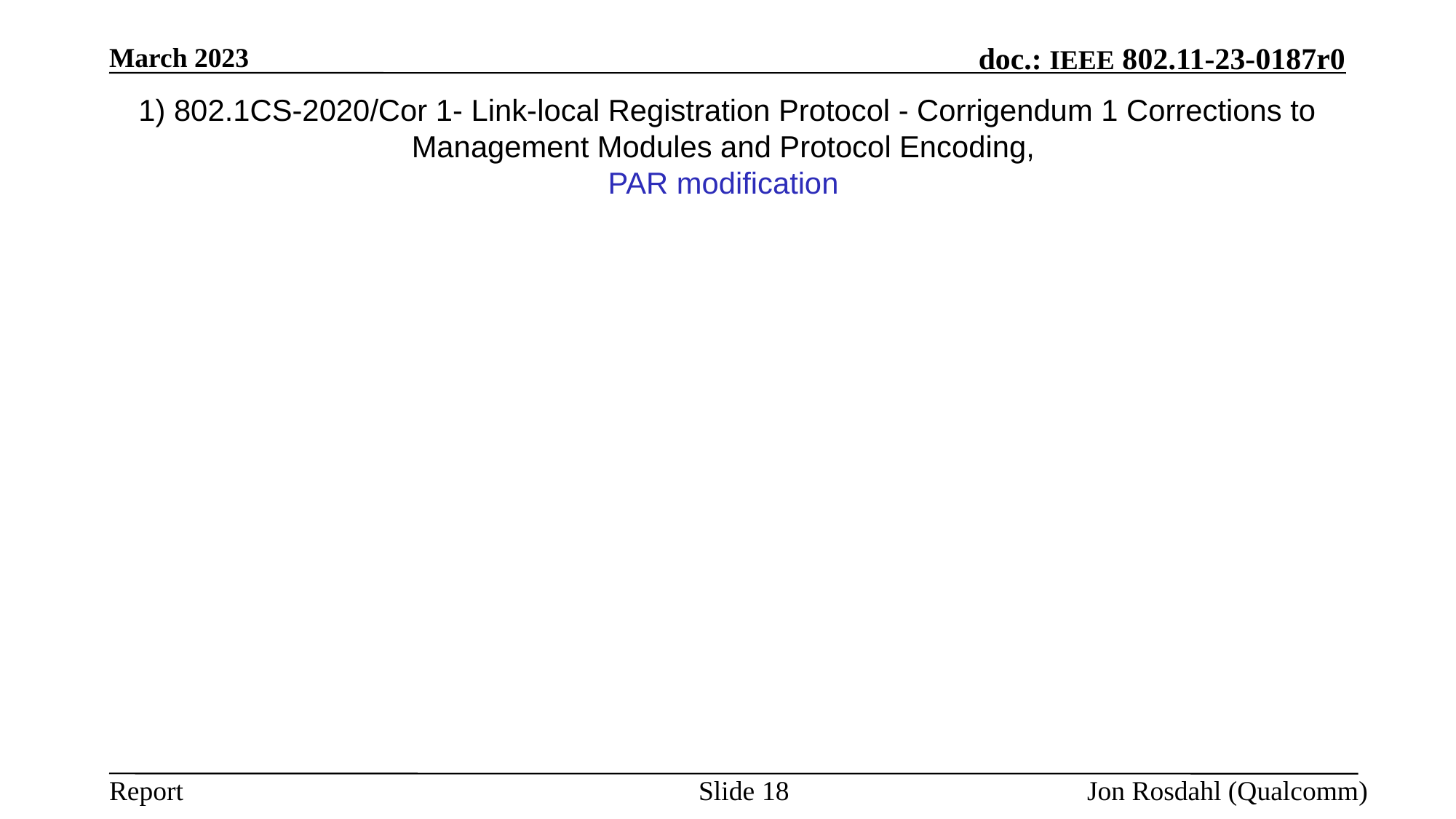

March 2023
# 1) 802.1CS-2020/Cor 1- Link-local Registration Protocol - Corrigendum 1 Corrections to Management Modules and Protocol Encoding, PAR modification

Slide 18
Jon Rosdahl (Qualcomm)